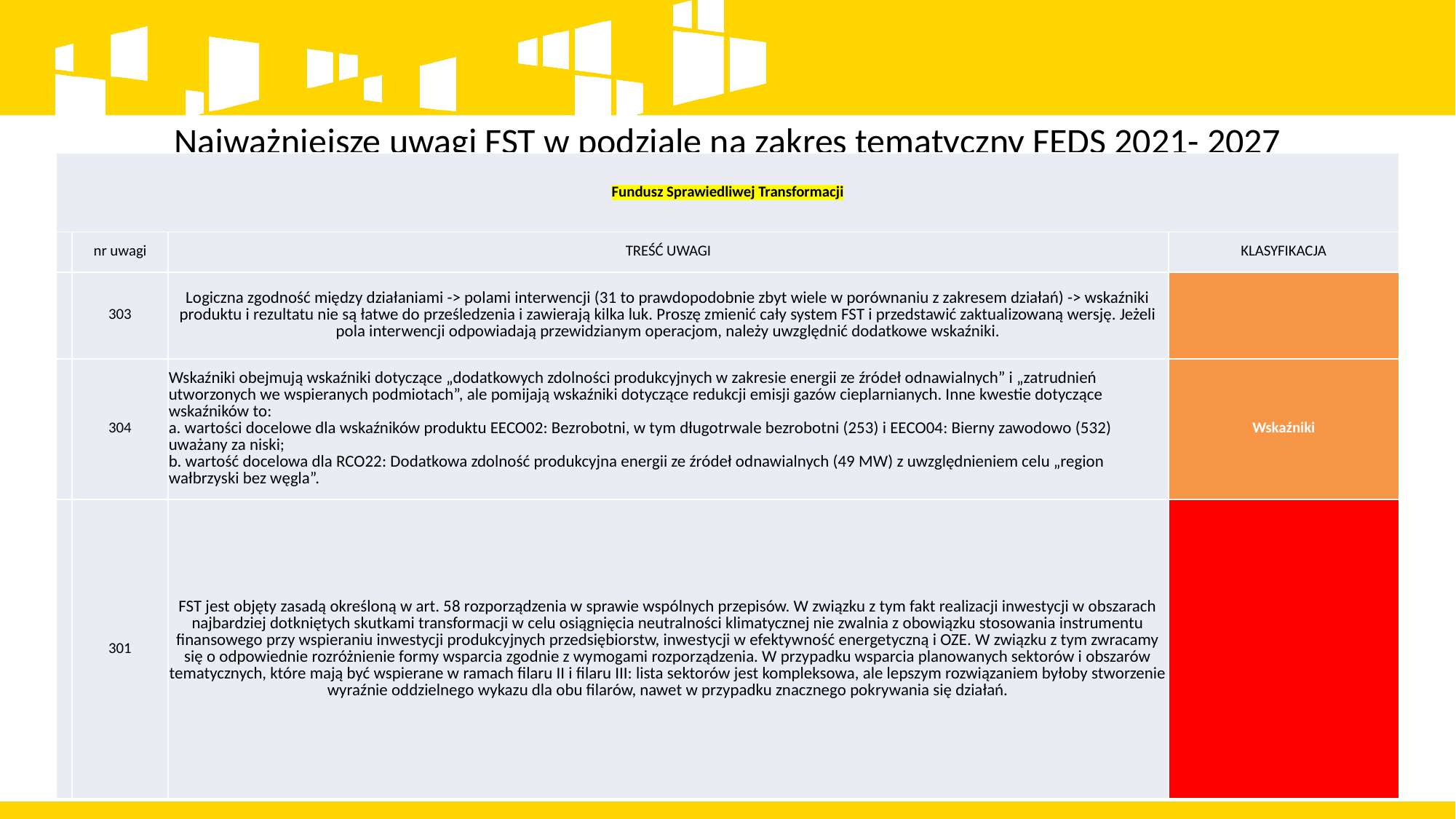

Najważniejsze uwagi FST w podziale na zakres tematyczny FEDS 2021- 2027

| Fundusz Sprawiedliwej Transformacji |  |  |  |
| --- | --- | --- | --- |
|  | nr uwagi | TREŚĆ UWAGI | KLASYFIKACJA |
|  | 303 | Logiczna zgodność między działaniami -> polami interwencji (31 to prawdopodobnie zbyt wiele w porównaniu z zakresem działań) -> wskaźniki produktu i rezultatu nie są łatwe do prześledzenia i zawierają kilka luk. Proszę zmienić cały system FST i przedstawić zaktualizowaną wersję. Jeżeli pola interwencji odpowiadają przewidzianym operacjom, należy uwzględnić dodatkowe wskaźniki. |  |
|  | 304 | Wskaźniki obejmują wskaźniki dotyczące „dodatkowych zdolności produkcyjnych w zakresie energii ze źródeł odnawialnych” i „zatrudnień utworzonych we wspieranych podmiotach”, ale pomijają wskaźniki dotyczące redukcji emisji gazów cieplarnianych. Inne kwestie dotyczące wskaźników to: a. wartości docelowe dla wskaźników produktu EECO02: Bezrobotni, w tym długotrwale bezrobotni (253) i EECO04: Bierny zawodowo (532) uważany za niski; b. wartość docelowa dla RCO22: Dodatkowa zdolność produkcyjna energii ze źródeł odnawialnych (49 MW) z uwzględnieniem celu „region wałbrzyski bez węgla”. | Wskaźniki |
|  | 301 | FST jest objęty zasadą określoną w art. 58 rozporządzenia w sprawie wspólnych przepisów. W związku z tym fakt realizacji inwestycji w obszarach najbardziej dotkniętych skutkami transformacji w celu osiągnięcia neutralności klimatycznej nie zwalnia z obowiązku stosowania instrumentu finansowego przy wspieraniu inwestycji produkcyjnych przedsiębiorstw, inwestycji w efektywność energetyczną i OZE. W związku z tym zwracamy się o odpowiednie rozróżnienie formy wsparcia zgodnie z wymogami rozporządzenia. W przypadku wsparcia planowanych sektorów i obszarów tematycznych, które mają być wspierane w ramach filaru II i filaru III: lista sektorów jest kompleksowa, ale lepszym rozwiązaniem byłoby stworzenie wyraźnie oddzielnego wykazu dla obu filarów, nawet w przypadku znacznego pokrywania się działań. |  |